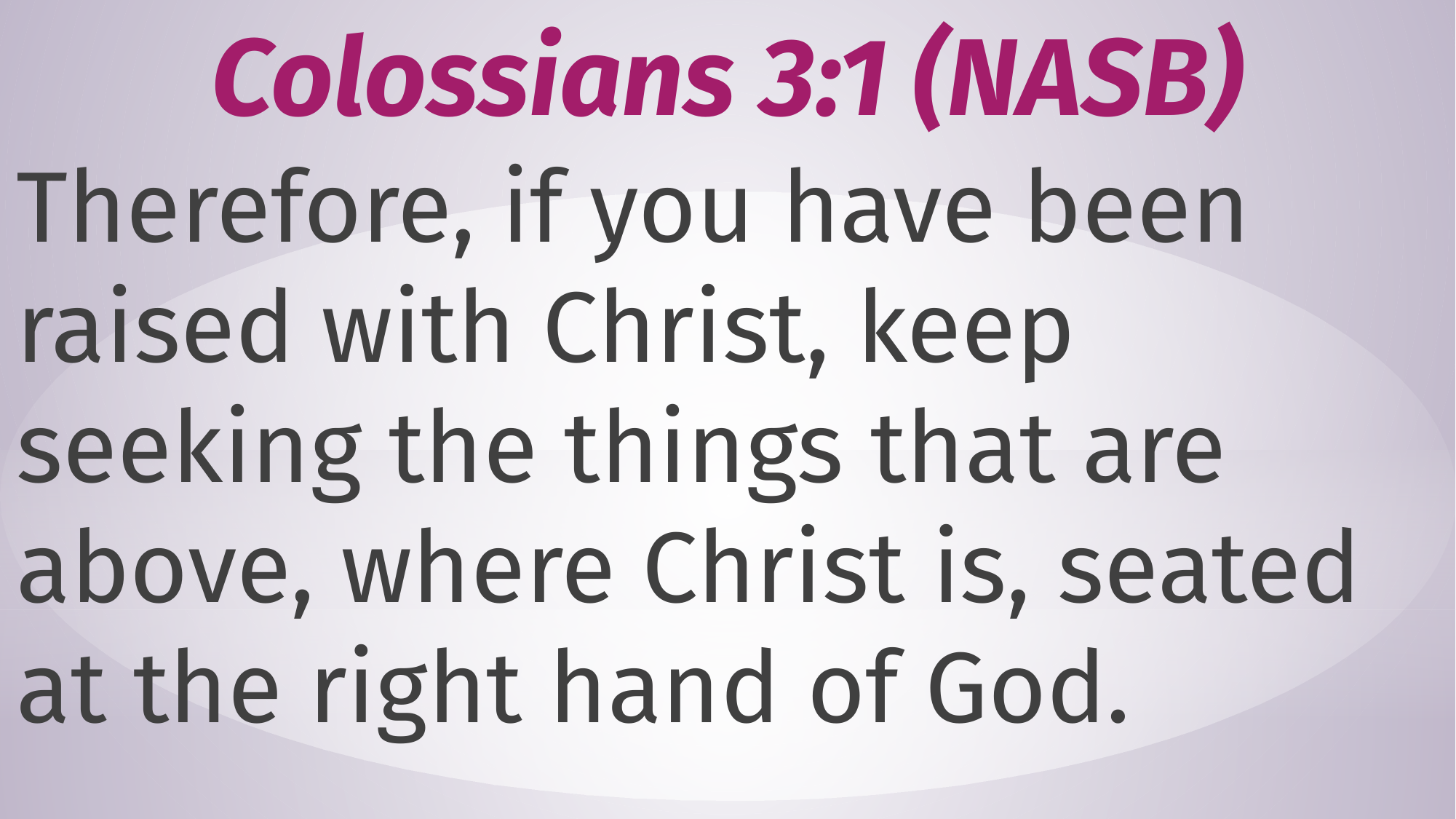

# Colossians 3:1 (NASB)
Therefore, if you have been raised with Christ, keep seeking the things that are above, where Christ is, seated at the right hand of God.